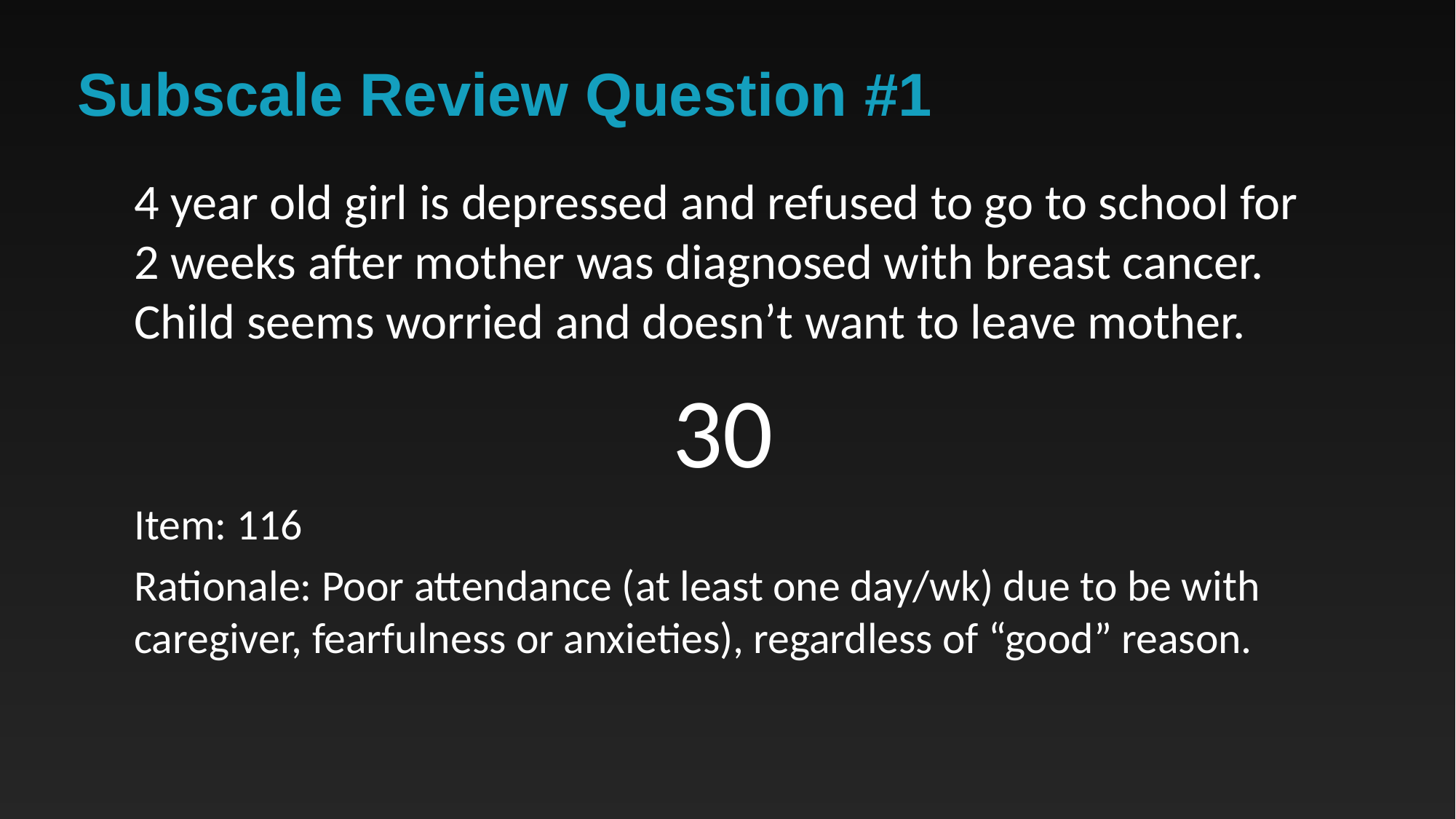

# Subscale Review Question #1
4 year old girl is depressed and refused to go to school for 2 weeks after mother was diagnosed with breast cancer. Child seems worried and doesn’t want to leave mother.
30
Item: 116
Rationale: Poor attendance (at least one day/wk) due to be with caregiver, fearfulness or anxieties), regardless of “good” reason.